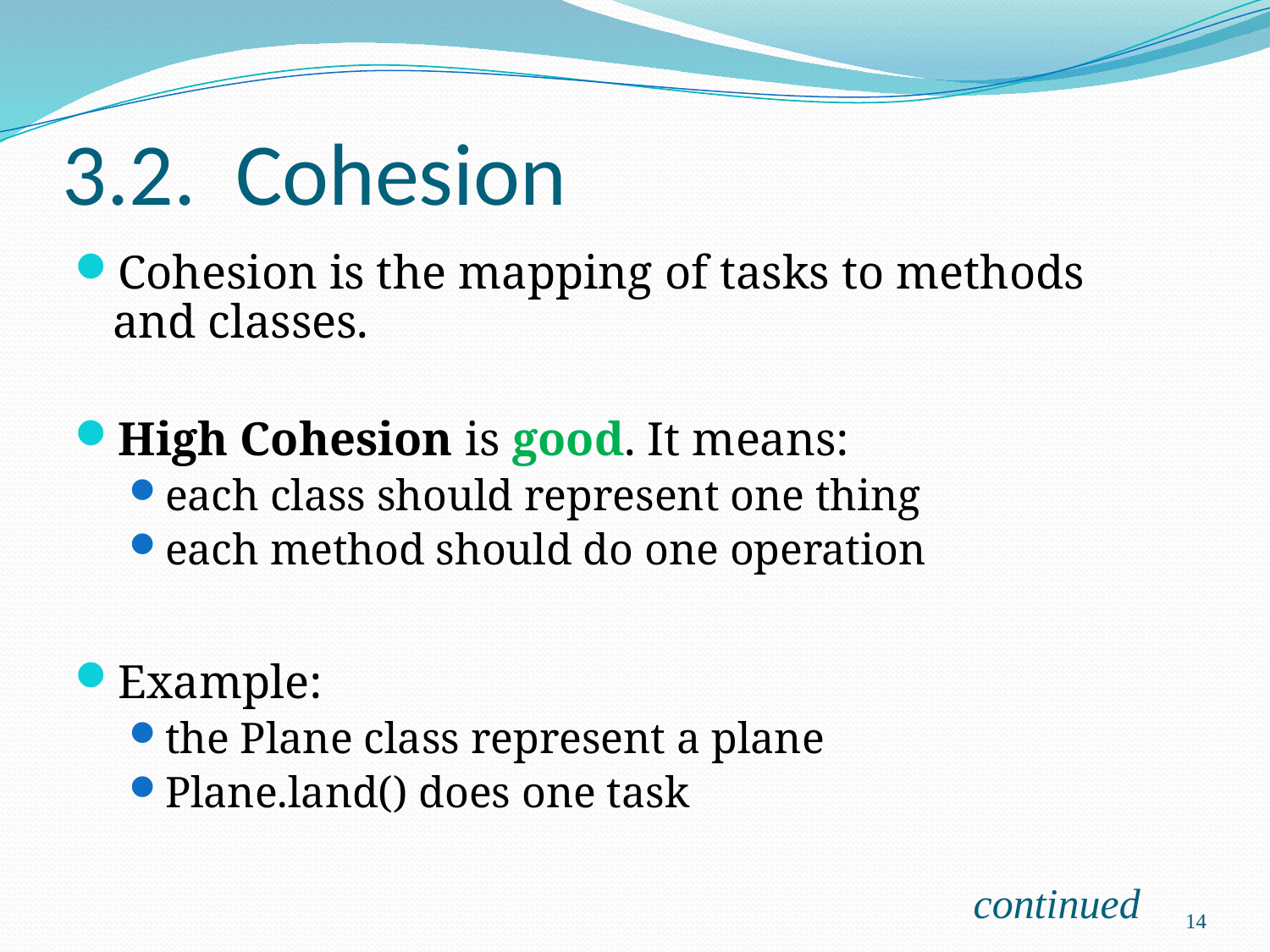

# 3.2.  Cohesion
Cohesion is the mapping of tasks to methods and classes.

High Cohesion is good. It means:
each class should represent one thing
each method should do one operation

Example:
the Plane class represent a plane
Plane.land() does one task
continued
14